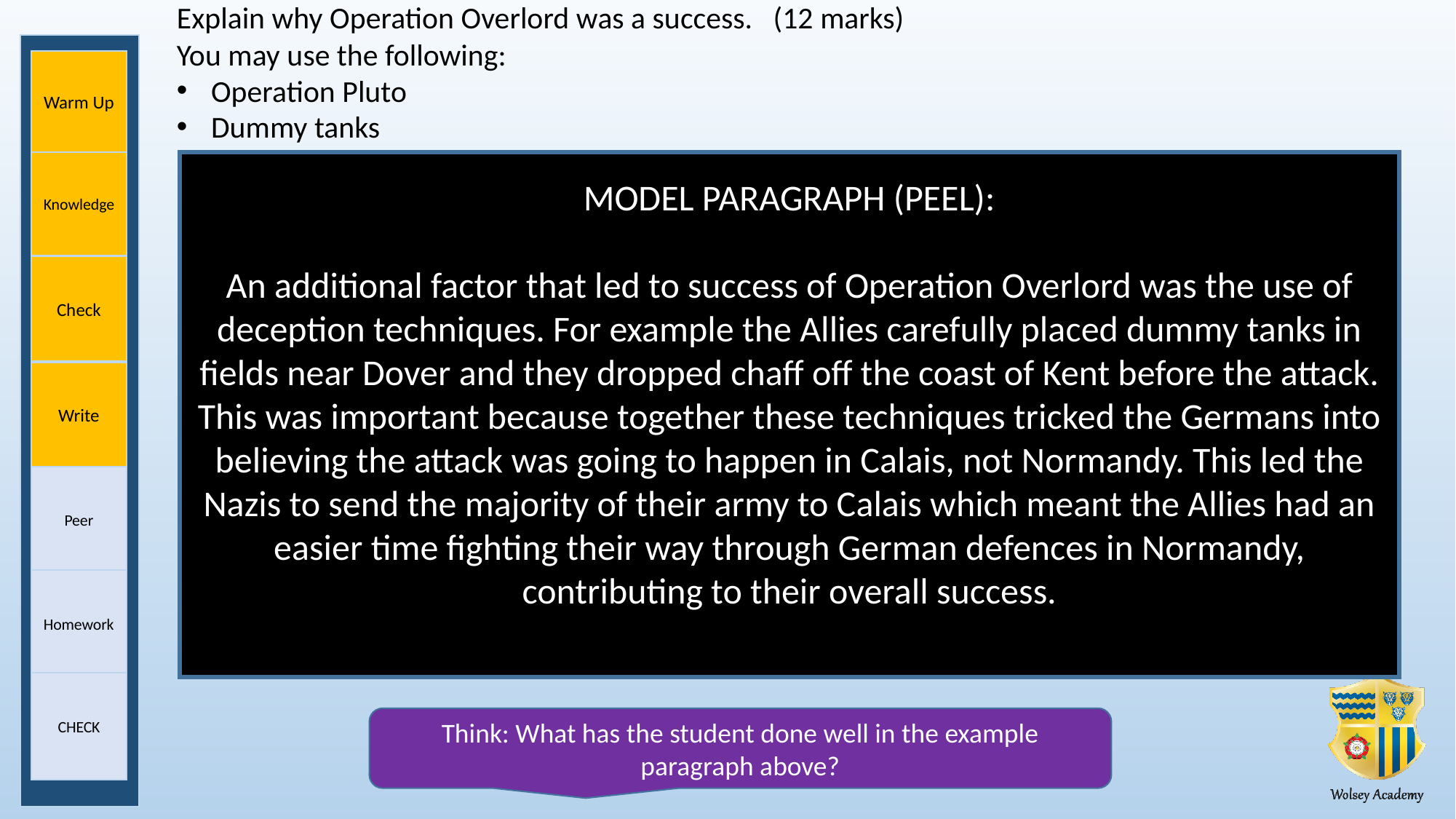

Explain why Operation Overlord was a success.   (12 marks)
You may use the following:
Operation Pluto
Dummy tanks

Warm Up
Knowledge
MODEL PARAGRAPH (PEEL):

An additional factor that led to success of Operation Overlord was the use of deception techniques. For example the Allies carefully placed dummy tanks in fields near Dover and they dropped chaff off the coast of Kent before the attack. This was important because together these techniques tricked the Germans into believing the attack was going to happen in Calais, not Normandy. This led the Nazis to send the majority of their army to Calais which meant the Allies had an easier time fighting their way through German defences in Normandy, contributing to their overall success.

Check
Write
Peer
Homework
CHECK
Think: What has the student done well in the example paragraph above?